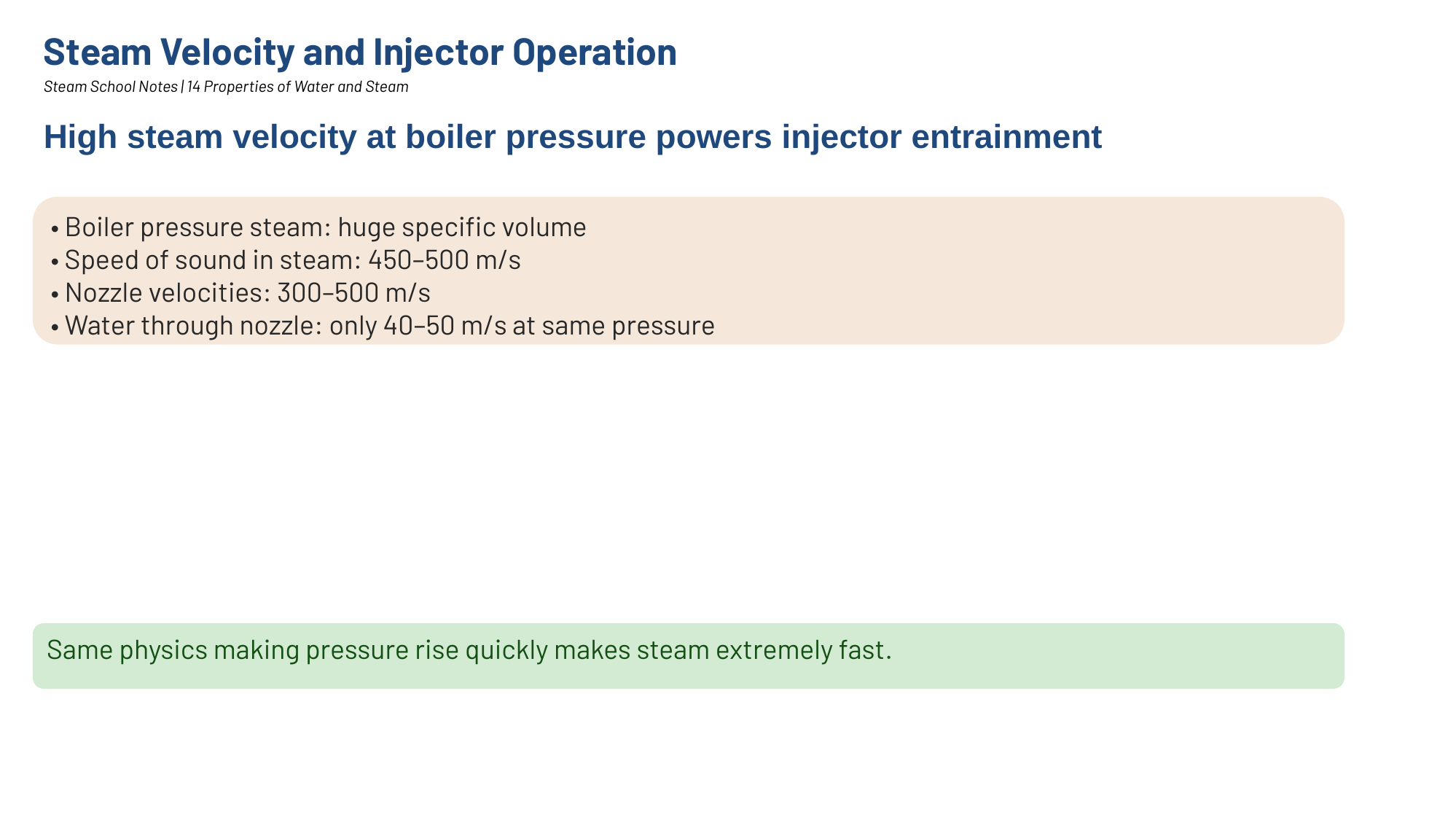

Steam Velocity and Injector Operation
Steam School Notes | 14 Properties of Water and Steam
High steam velocity at boiler pressure powers injector entrainment
• Boiler pressure steam: huge specific volume
• Speed of sound in steam: 450–500 m/s
• Nozzle velocities: 300–500 m/s
• Water through nozzle: only 40–50 m/s at same pressure

Same physics making pressure rise quickly makes steam extremely fast.